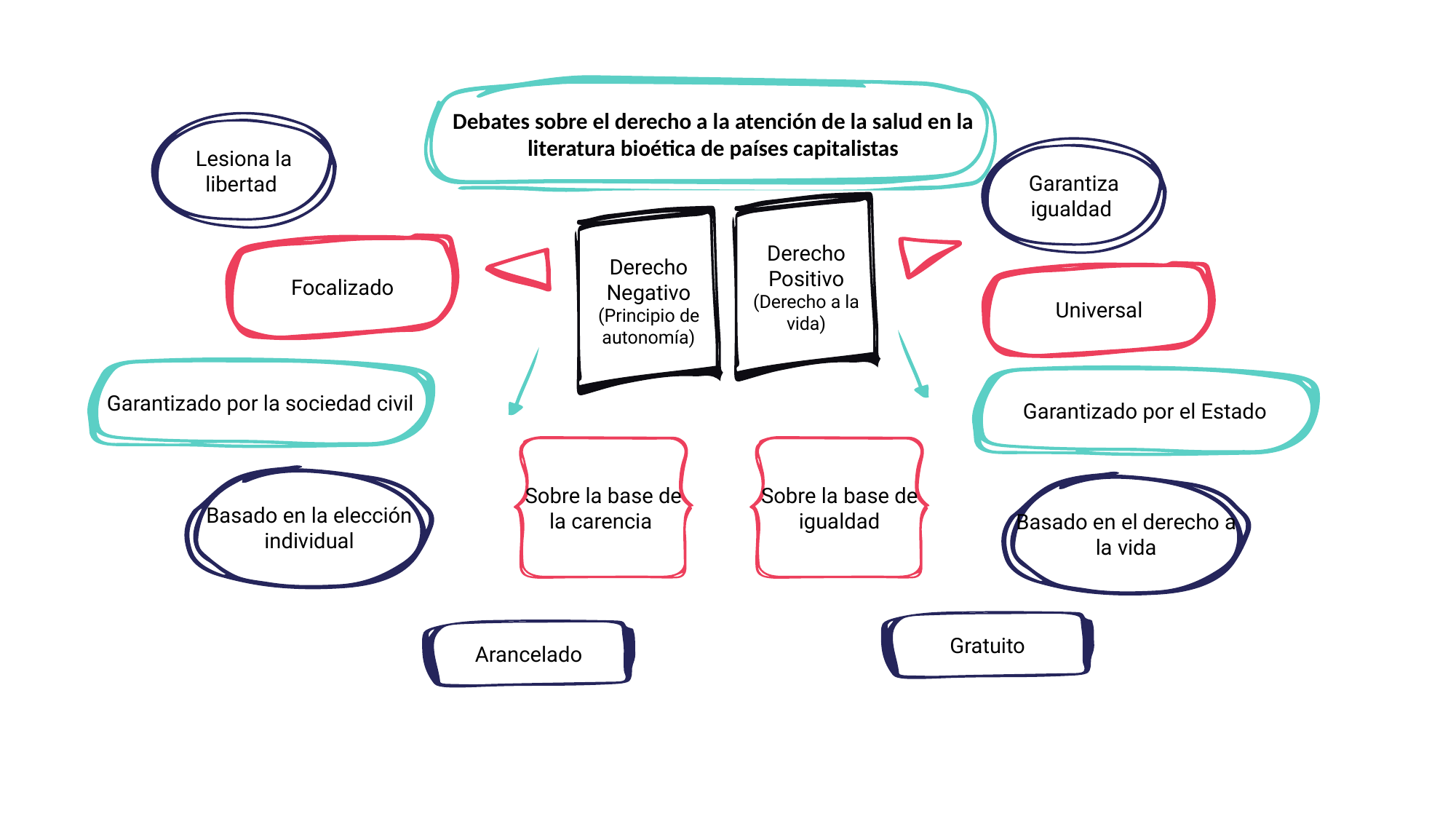

Debates sobre el derecho a la atención de la salud en la literatura bioética de países capitalistas

Lesiona la libertad
Garantiza igualdad
Derecho Positivo (Derecho a la vida)
Derecho Negativo (Principio de autonomía)
Focalizado

Universal

Garantizado por la sociedad civil
Garantizado por el Estado
Sobre la base de la carencia
Sobre la base de igualdad
Basado en la elección individual
Basado en el derecho a la vida
Gratuito
Arancelado